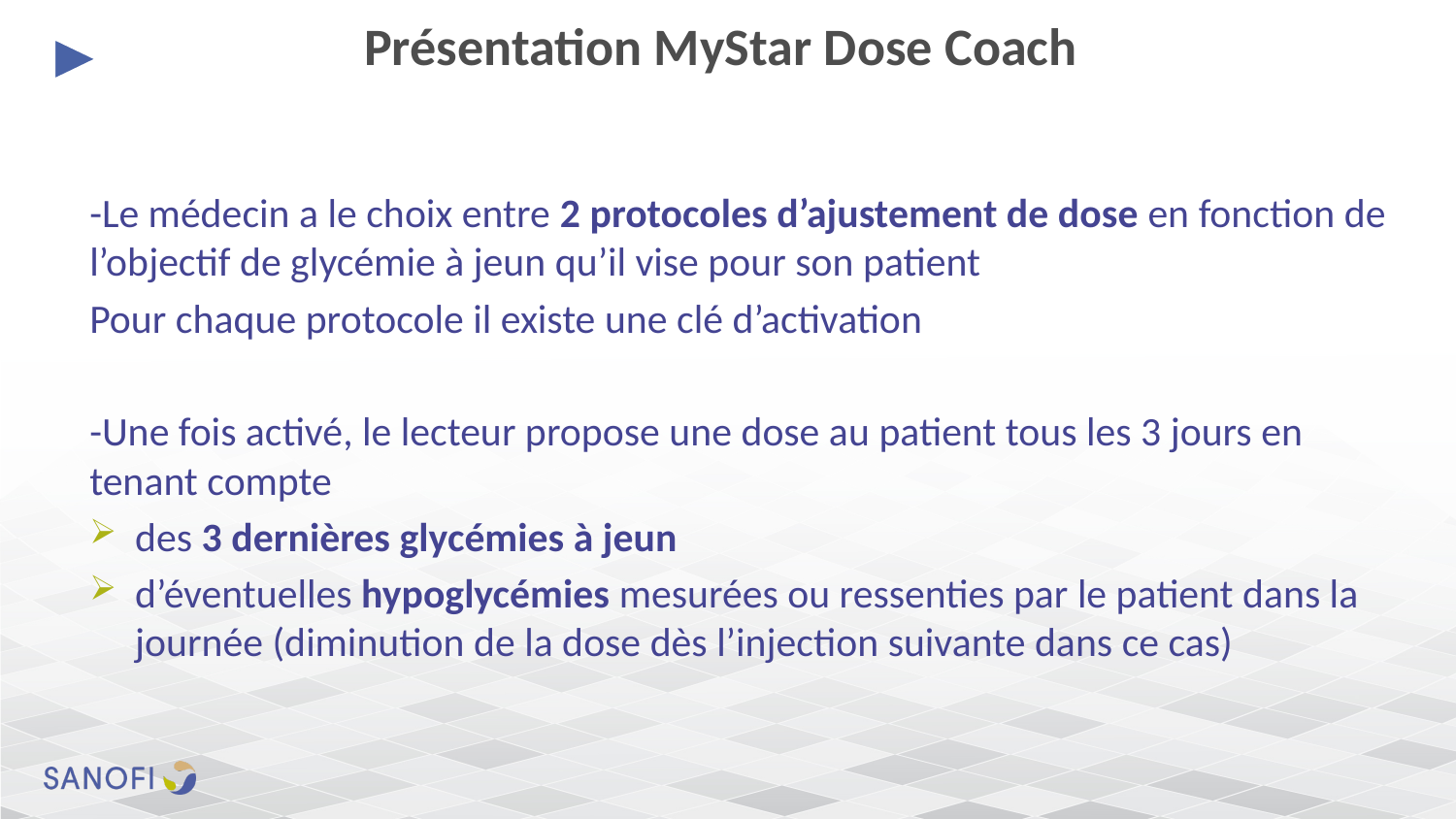

# Présentation MyStar Dose Coach
-Le médecin a le choix entre 2 protocoles d’ajustement de dose en fonction de l’objectif de glycémie à jeun qu’il vise pour son patient
Pour chaque protocole il existe une clé d’activation

-Une fois activé, le lecteur propose une dose au patient tous les 3 jours en tenant compte
des 3 dernières glycémies à jeun
d’éventuelles hypoglycémies mesurées ou ressenties par le patient dans la journée (diminution de la dose dès l’injection suivante dans ce cas)